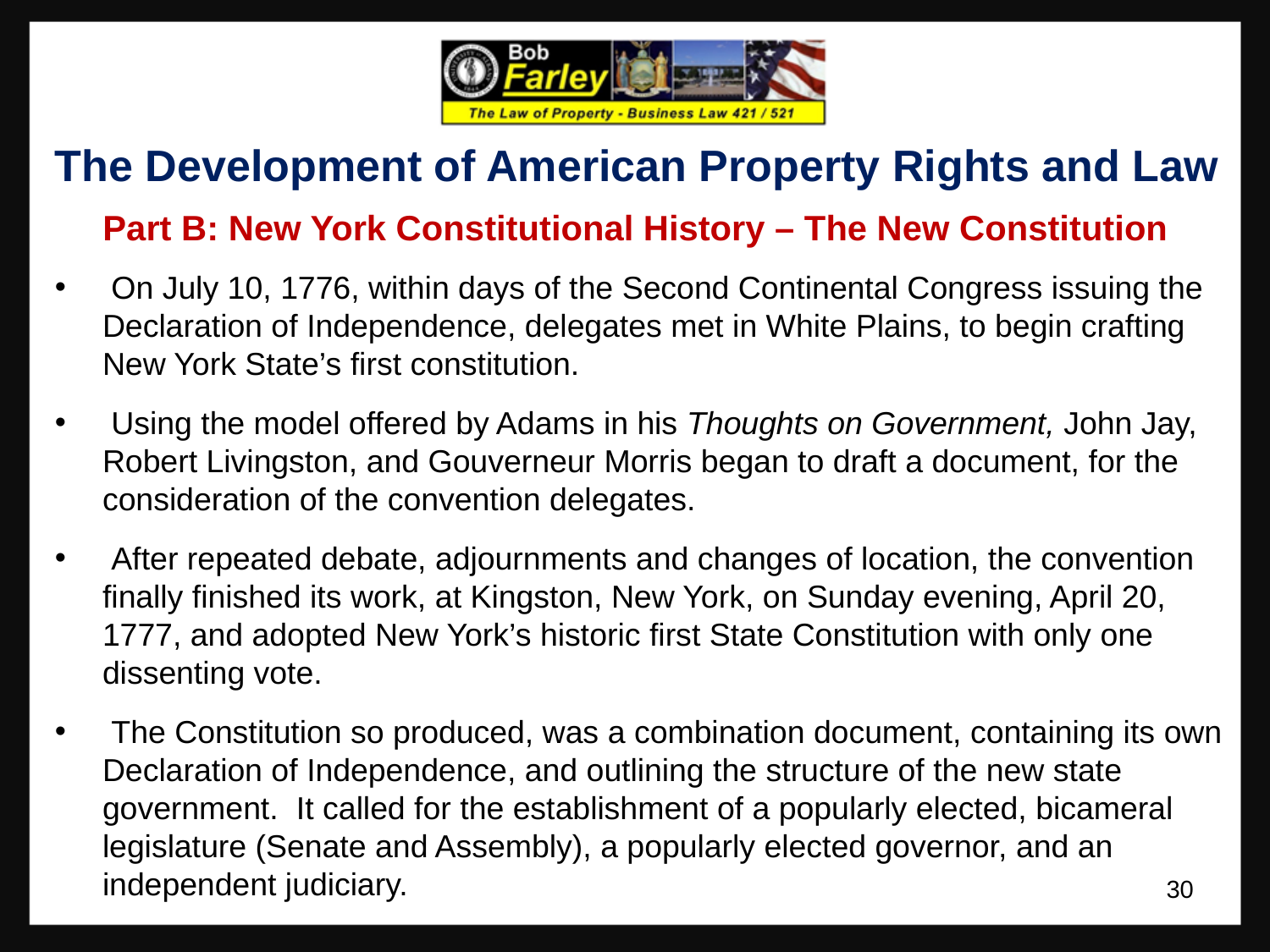

The Development of American Property Rights and Law

Part B: New York Constitutional History – The New Constitution

 On July 10, 1776, within days of the Second Continental Congress issuing the Declaration of Independence, delegates met in White Plains, to begin crafting New York State’s first constitution.

 Using the model offered by Adams in his Thoughts on Government, John Jay, Robert Livingston, and Gouverneur Morris began to draft a document, for the consideration of the convention delegates.

 After repeated debate, adjournments and changes of location, the convention finally finished its work, at Kingston, New York, on Sunday evening, April 20, 1777, and adopted New York’s historic first State Constitution with only one dissenting vote.

 The Constitution so produced, was a combination document, containing its own Declaration of Independence, and outlining the structure of the new state government.  It called for the establishment of a popularly elected, bicameral legislature (Senate and Assembly), a popularly elected governor, and an independent judiciary.
30